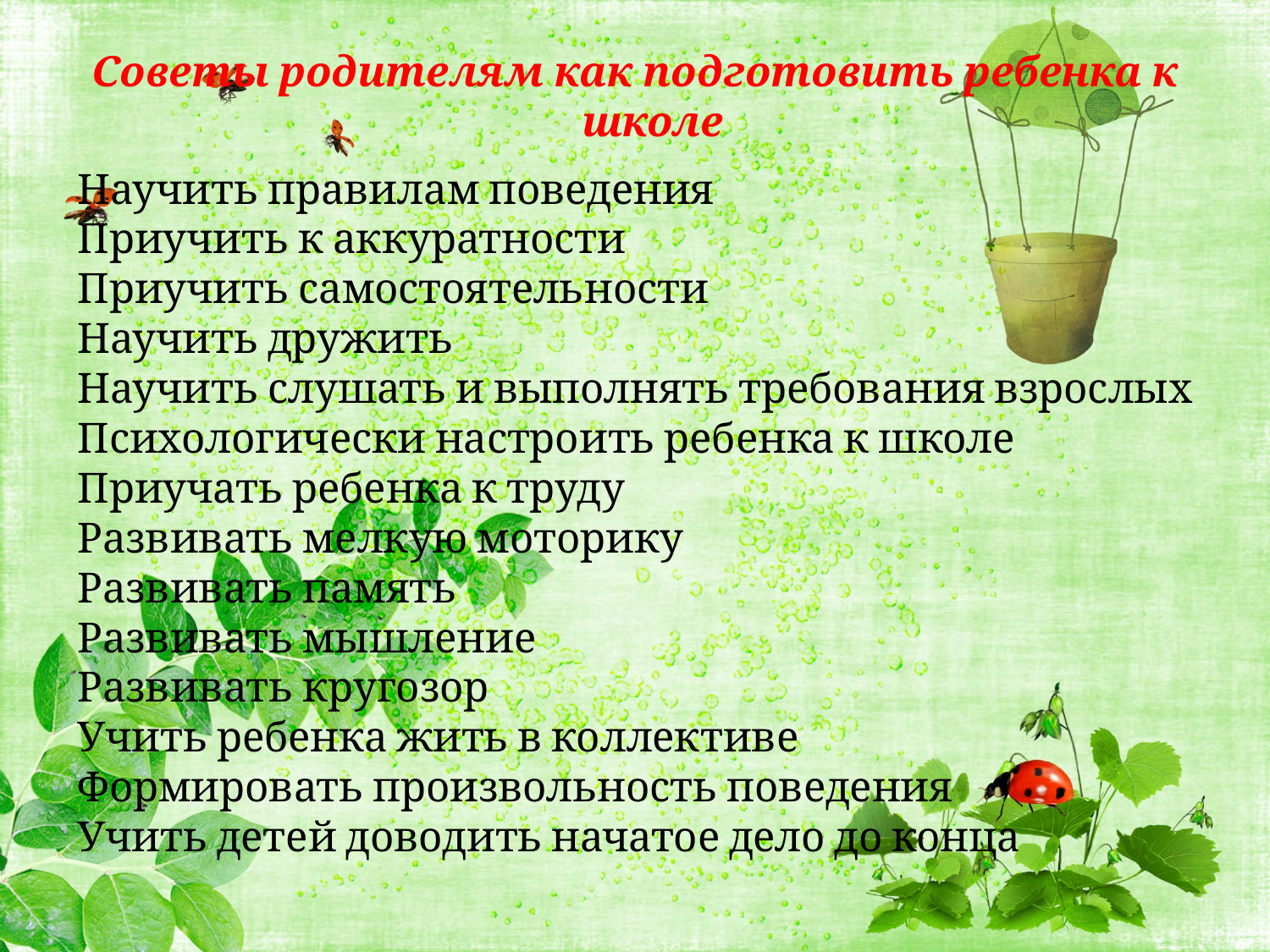

# Советы родителям как подготовить ребенка к школе
Научить правилам поведения
Приучить к аккуратности
Приучить самостоятельности
Научить дружить
Научить слушать и выполнять требования взрослых
Психологически настроить ребенка к школе
Приучать ребенка к труду
Развивать мелкую моторику
Развивать память
Развивать мышление
Развивать кругозор
Учить ребенка жить в коллективе
Формировать произвольность поведения
Учить детей доводить начатое дело до конца